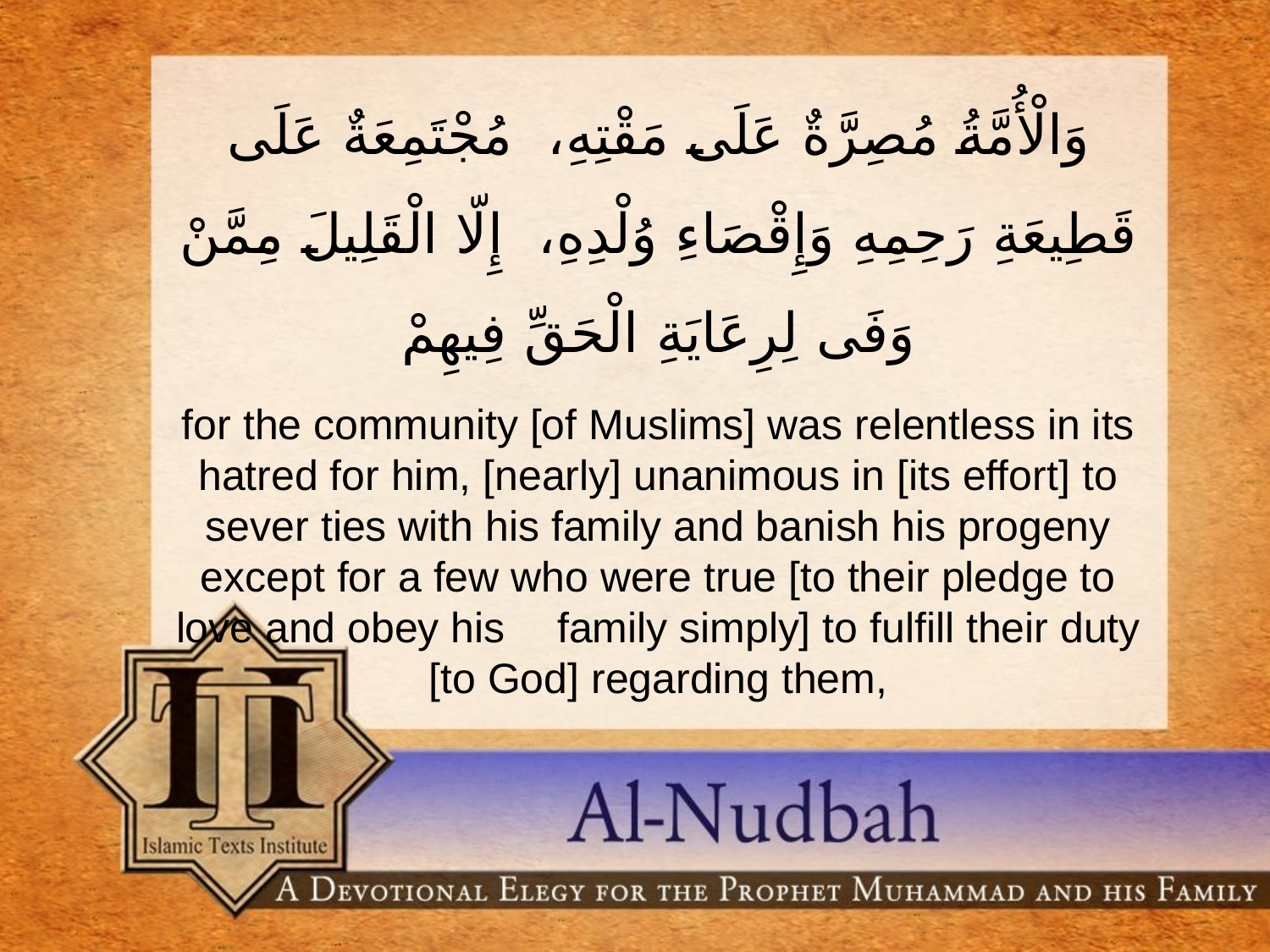

وَالْأُمَّةُ مُصِرَّةٌ عَلَى مَقْتِهِ،  مُجْتَمِعَةٌ عَلَى قَطِيعَةِ رَحِمِهِ وَإِقْصَاءِ وُلْدِهِ،  إِلّا الْقَلِيلَ مِمَّنْ وَفَى لِرِعَايَةِ الْحَقِّ فِيهِمْ
for the community [of Muslims] was relentless in its hatred for him, [nearly] unanimous in [its effort] to sever ties with his family and banish his progeny except for a few who were true [to their pledge to love and obey his 	family simply] to fulfill their duty [to God] regarding them,